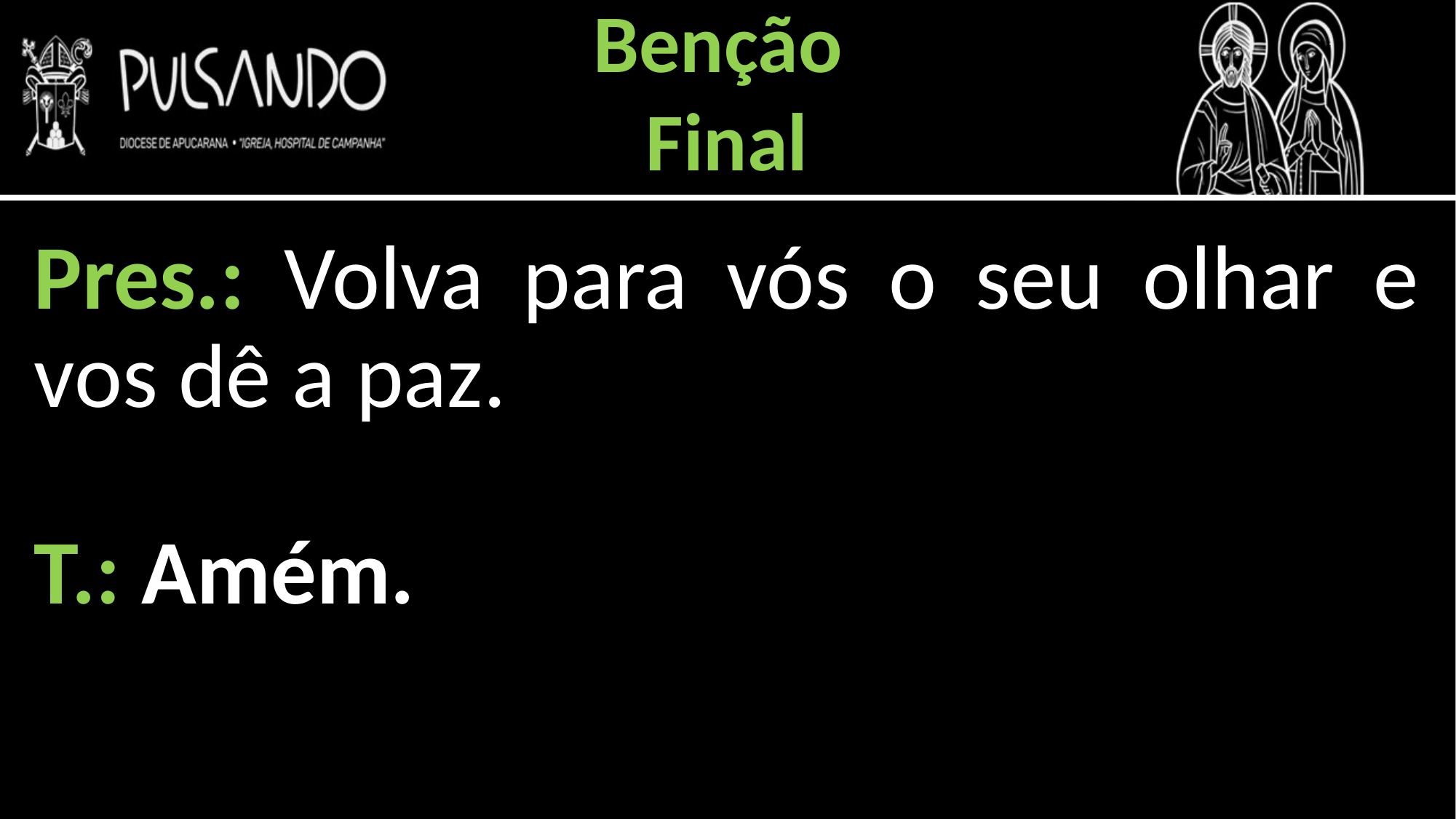

Benção
Final
Pres.: Volva para vós o seu olhar e vos dê a paz.

T.: Amém.